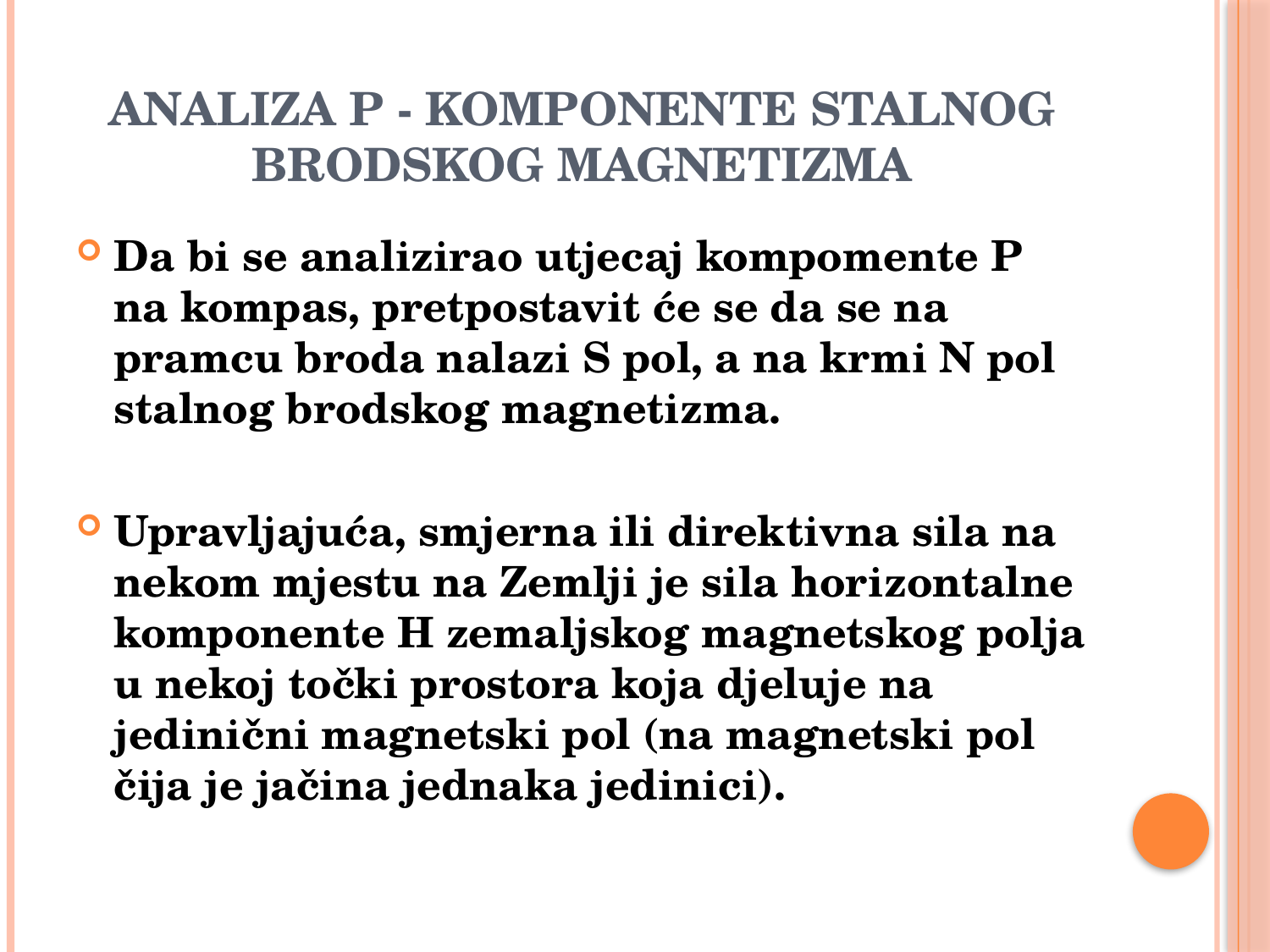

# ANALIZA P - KOMPONENTE STALNOG BRODSKOG MAGNETIZMA
Da bi se analizirao utjecaj kompomente P na kompas, pretpostavit će se da se na pramcu broda nalazi S pol, a na krmi N pol stalnog brodskog magnetizma.

Upravljajuća, smjerna ili direktivna sila na nekom mjestu na Zemlji je sila horizontalne komponente H zemaljskog magnetskog polja u nekoj točki prostora koja djeluje na jedinični magnetski pol (na magnetski pol čija je jačina jednaka jedinici).